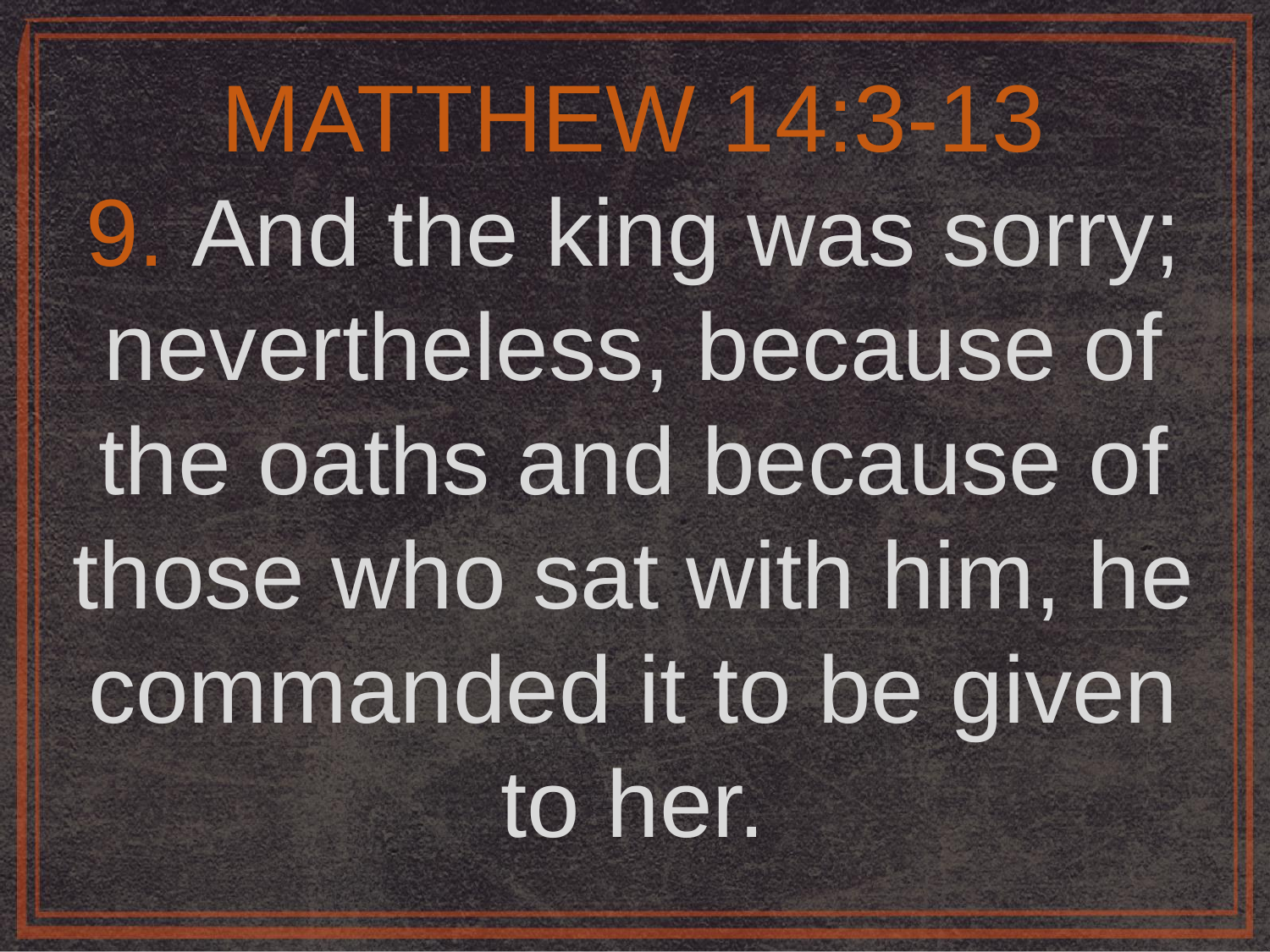

MATTHEW 14:3-13
9. And the king was sorry; nevertheless, because of the oaths and because of those who sat with him, he commanded it to be given to her.